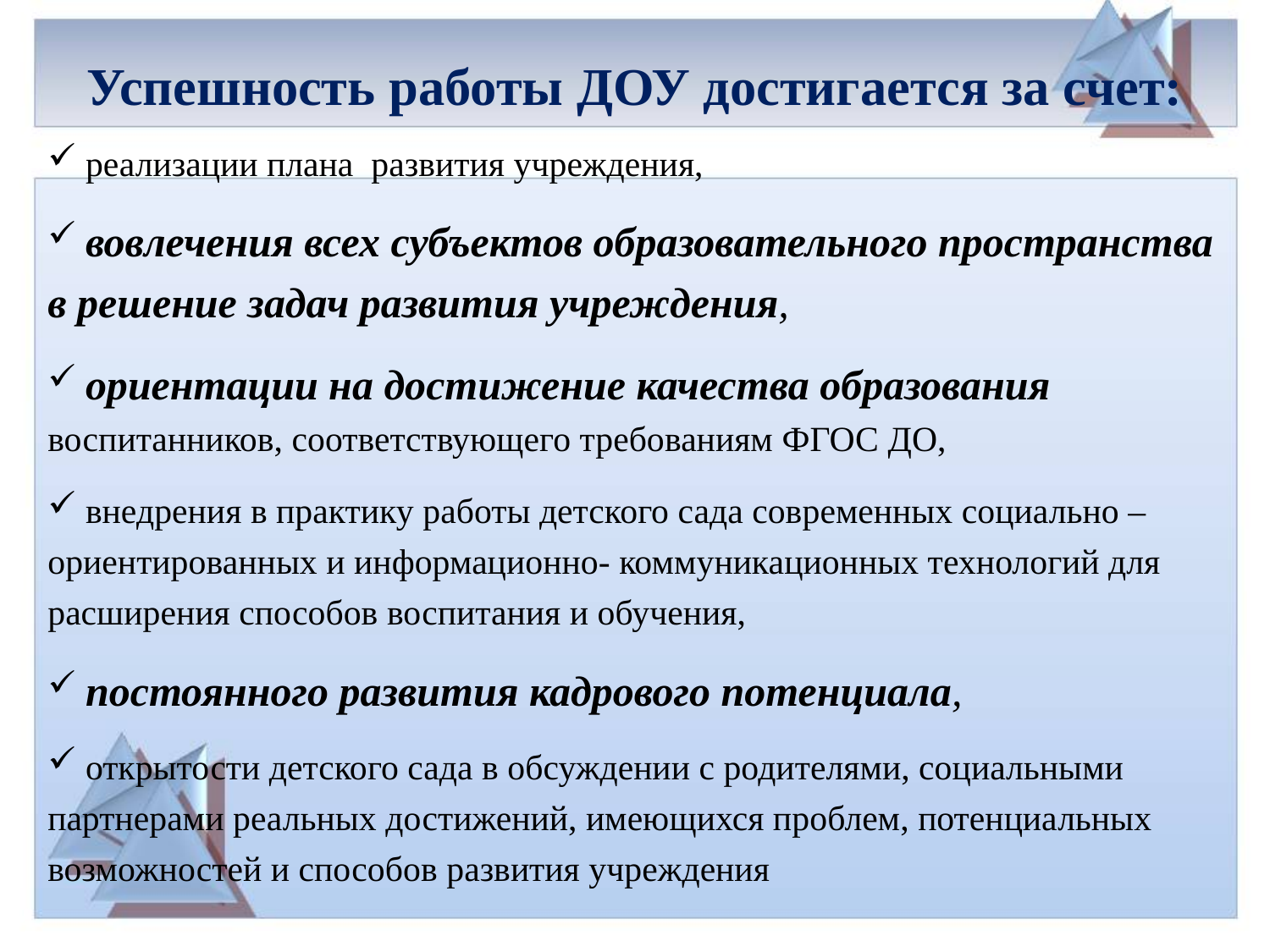

# Успешность работы ДОУ достигается за счет:
 реализации плана  развития учреждения,
 вовлечения всех субъектов образовательного пространства в решение задач развития учреждения,
 ориентации на достижение качества образования воспитанников, соответствующего требованиям ФГОС ДО,
 внедрения в практику работы детского сада современных социально – ориентированных и информационно- коммуникационных технологий для расширения способов воспитания и обучения,
 постоянного развития кадрового потенциала,
 открытости детского сада в обсуждении с родителями, социальными партнерами реальных достижений, имеющихся проблем, потенциальных возможностей и способов развития учреждения